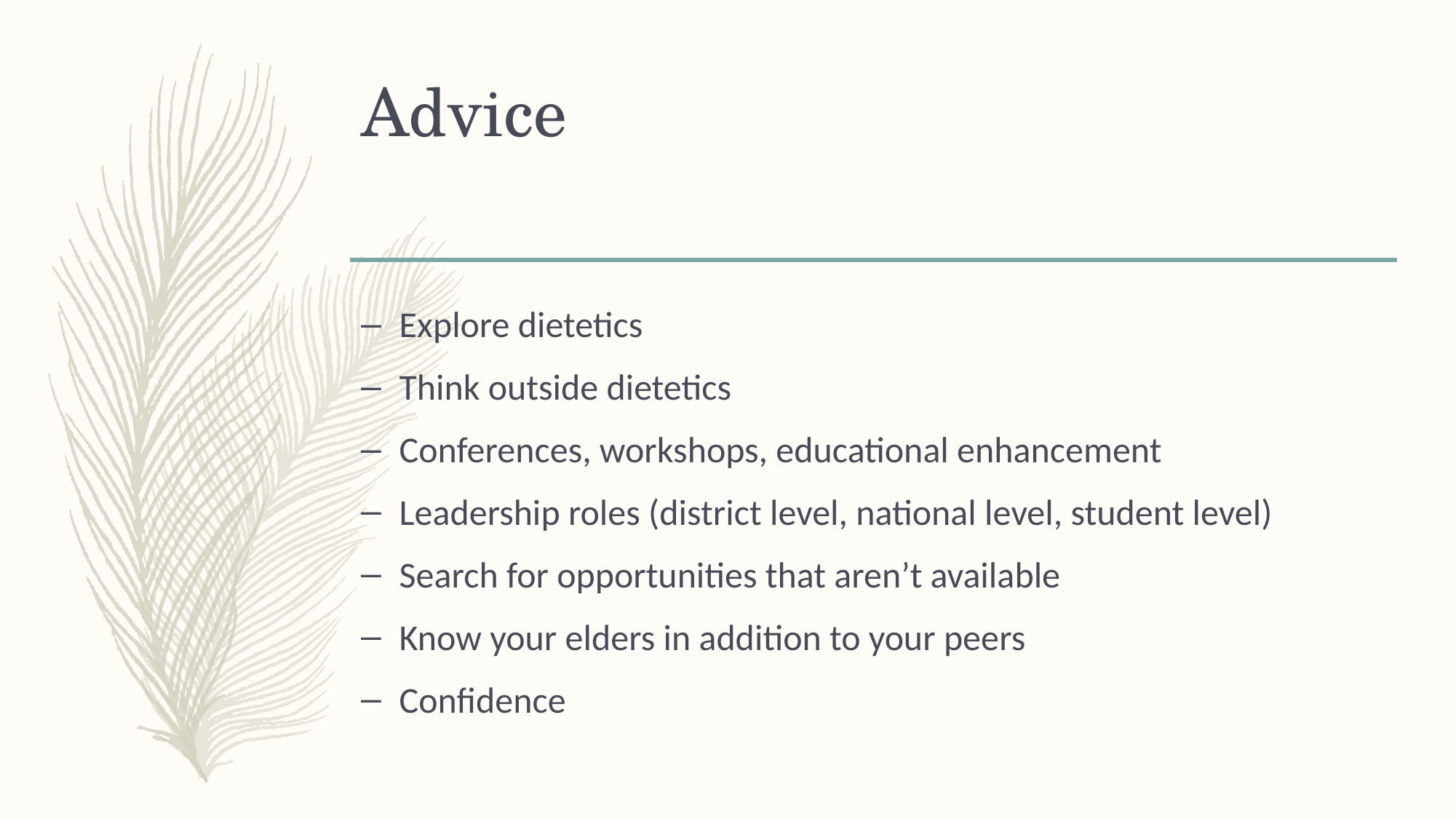

# Advice
Explore dietetics
Think outside dietetics
Conferences, workshops, educational enhancement
Leadership roles (district level, national level, student level)
Search for opportunities that aren’t available
Know your elders in addition to your peers
Confidence